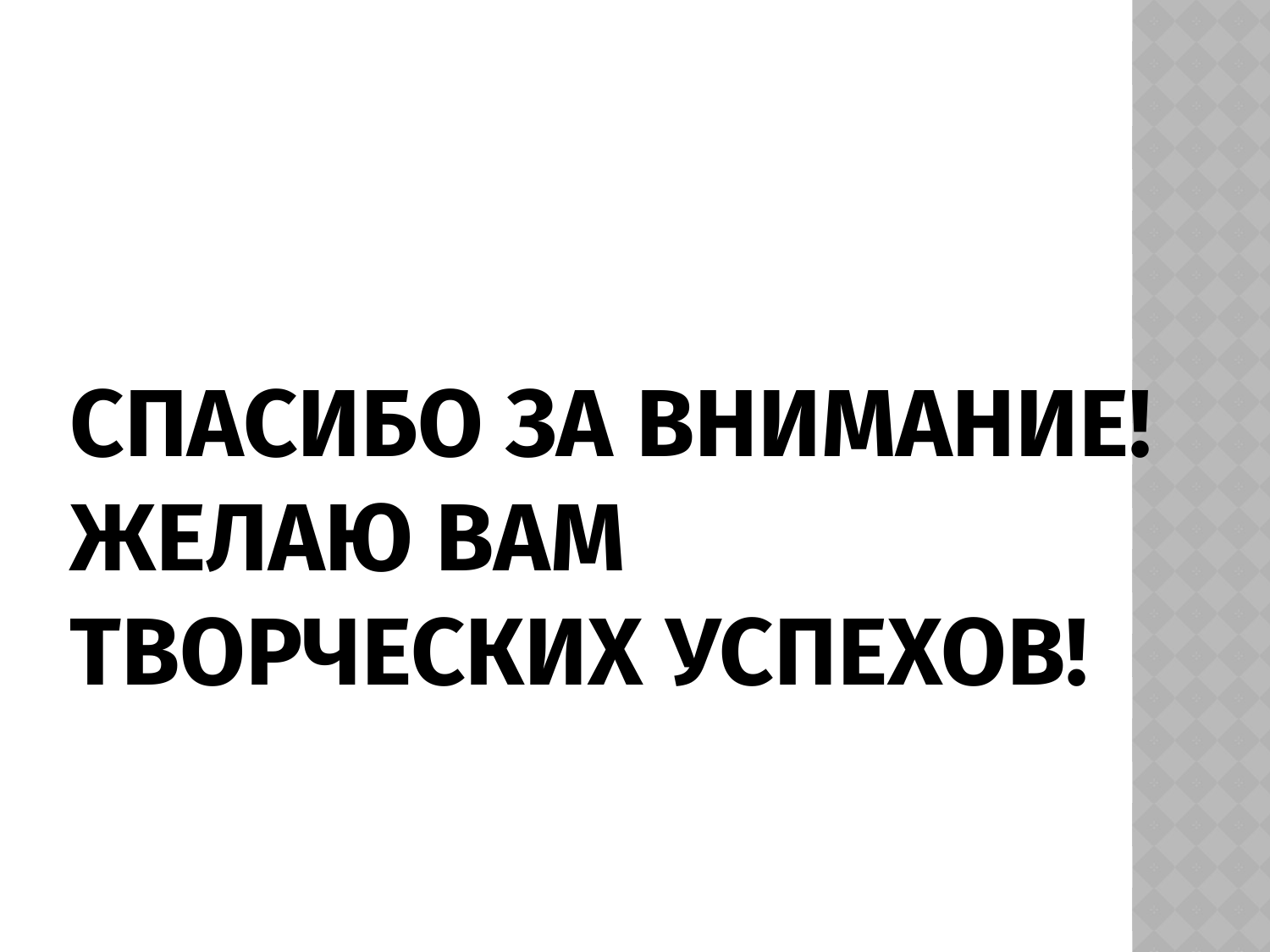

# Спасибо за внимание! Желаю вам творческих успехов!